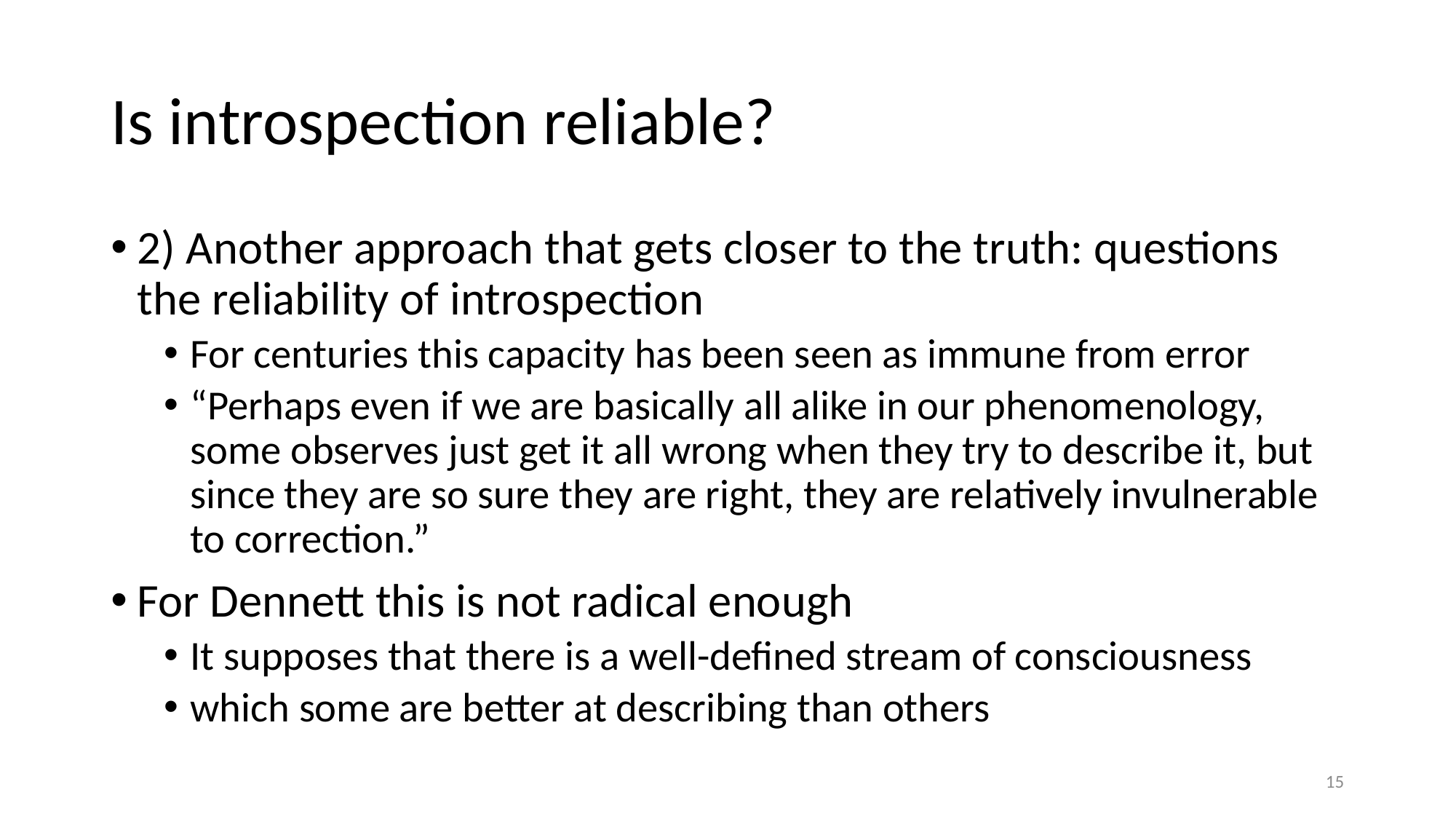

# Is introspection reliable?
2) Another approach that gets closer to the truth: questions the reliability of introspection
For centuries this capacity has been seen as immune from error
“Perhaps even if we are basically all alike in our phenomenology, some observes just get it all wrong when they try to describe it, but since they are so sure they are right, they are relatively invulnerable to correction.”
For Dennett this is not radical enough
It supposes that there is a well-defined stream of consciousness
which some are better at describing than others
15